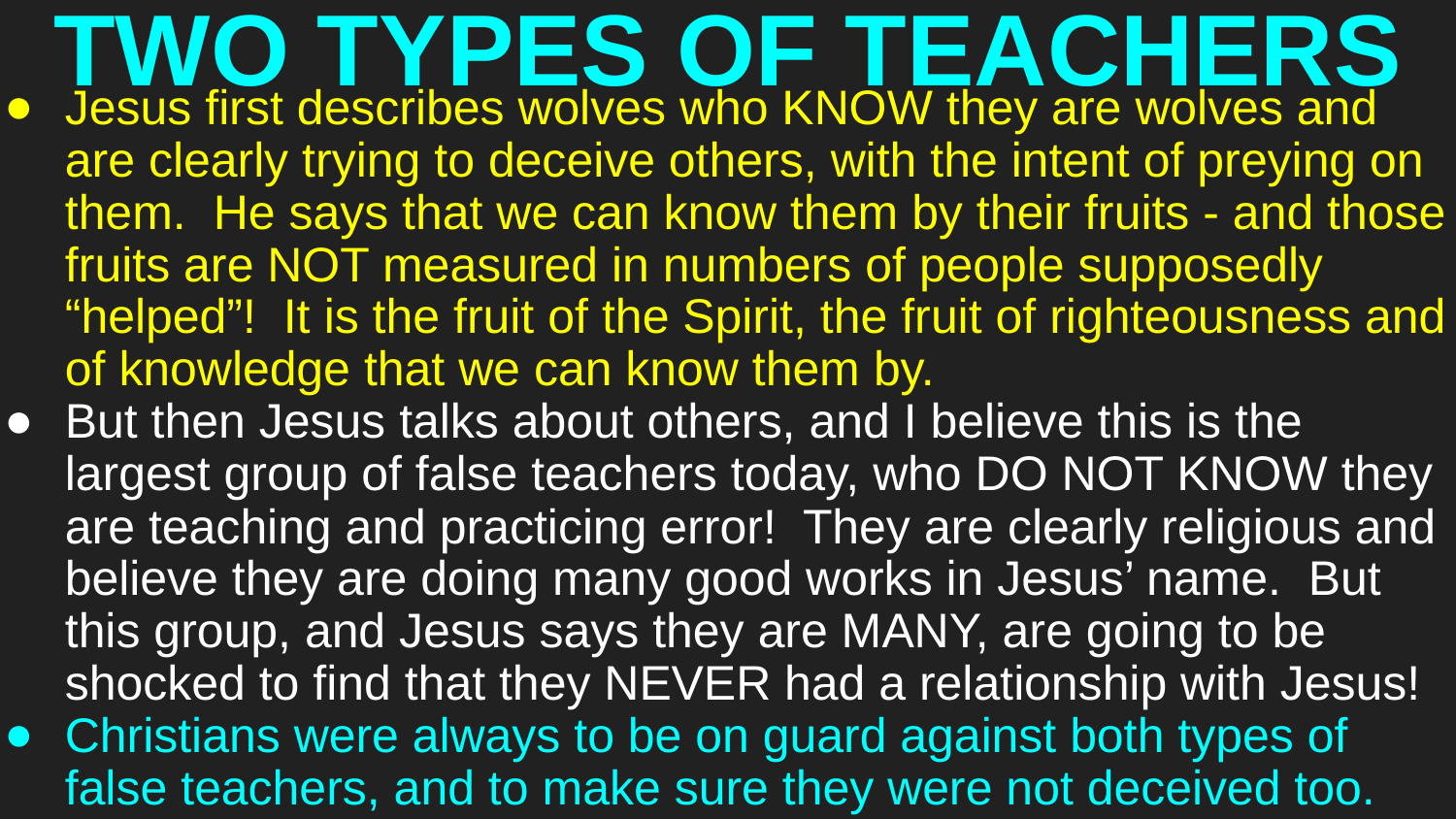

# TWO TYPES OF TEACHERS
Jesus first describes wolves who KNOW they are wolves and are clearly trying to deceive others, with the intent of preying on them.  He says that we can know them by their fruits - and those fruits are NOT measured in numbers of people supposedly “helped”!  It is the fruit of the Spirit, the fruit of righteousness and of knowledge that we can know them by.
But then Jesus talks about others, and I believe this is the largest group of false teachers today, who DO NOT KNOW they are teaching and practicing error!  They are clearly religious and believe they are doing many good works in Jesus’ name.  But this group, and Jesus says they are MANY, are going to be shocked to find that they NEVER had a relationship with Jesus!
Christians were always to be on guard against both types of false teachers, and to make sure they were not deceived too.